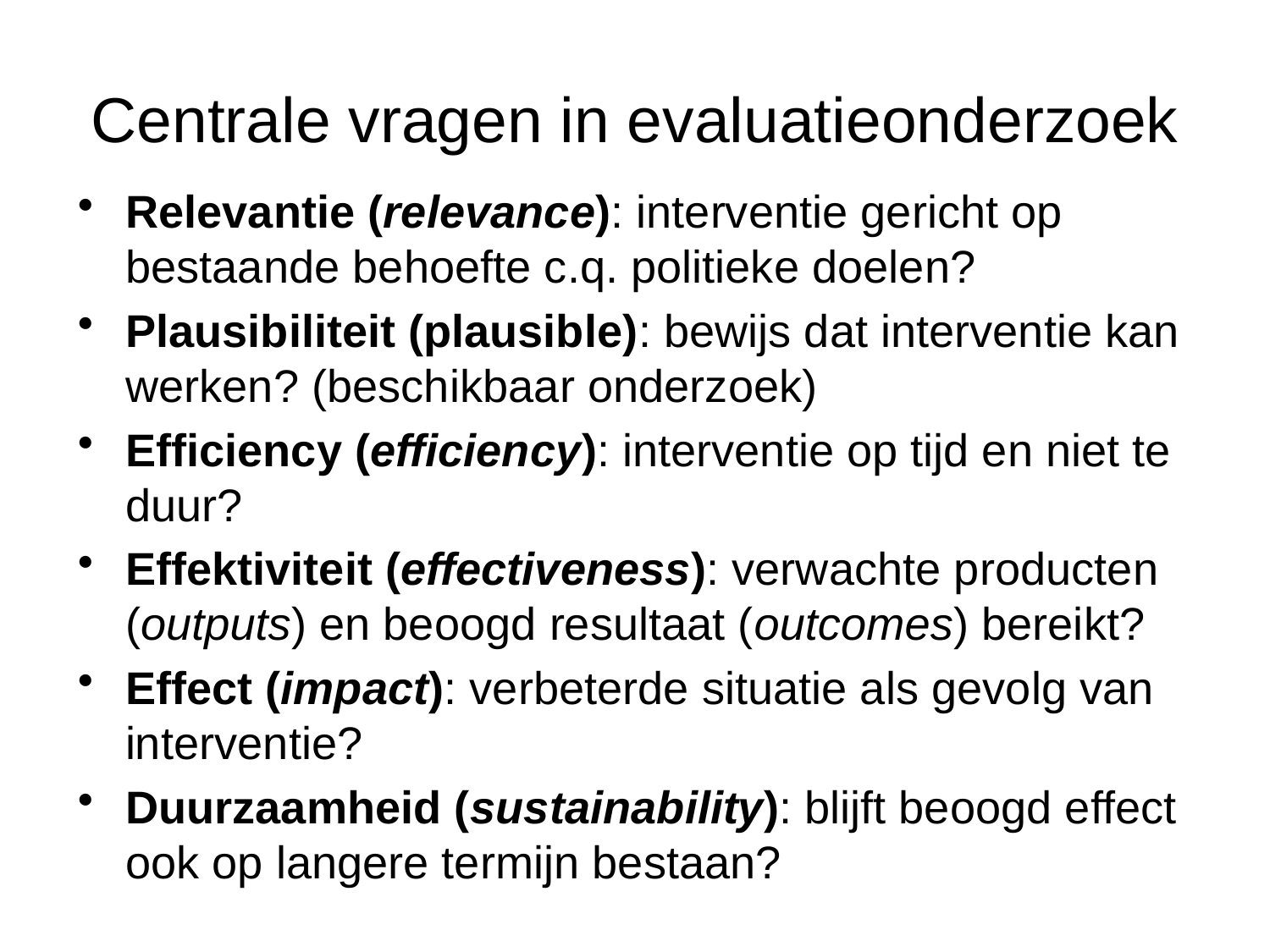

Centrale vragen in evaluatieonderzoek
Relevantie (relevance): interventie gericht op bestaande behoefte c.q. politieke doelen?
Plausibiliteit (plausible): bewijs dat interventie kan werken? (beschikbaar onderzoek)
Efficiency (efficiency): interventie op tijd en niet te duur?
Effektiviteit (effectiveness): verwachte producten (outputs) en beoogd resultaat (outcomes) bereikt?
Effect (impact): verbeterde situatie als gevolg van interventie?
Duurzaamheid (sustainability): blijft beoogd effect ook op langere termijn bestaan?